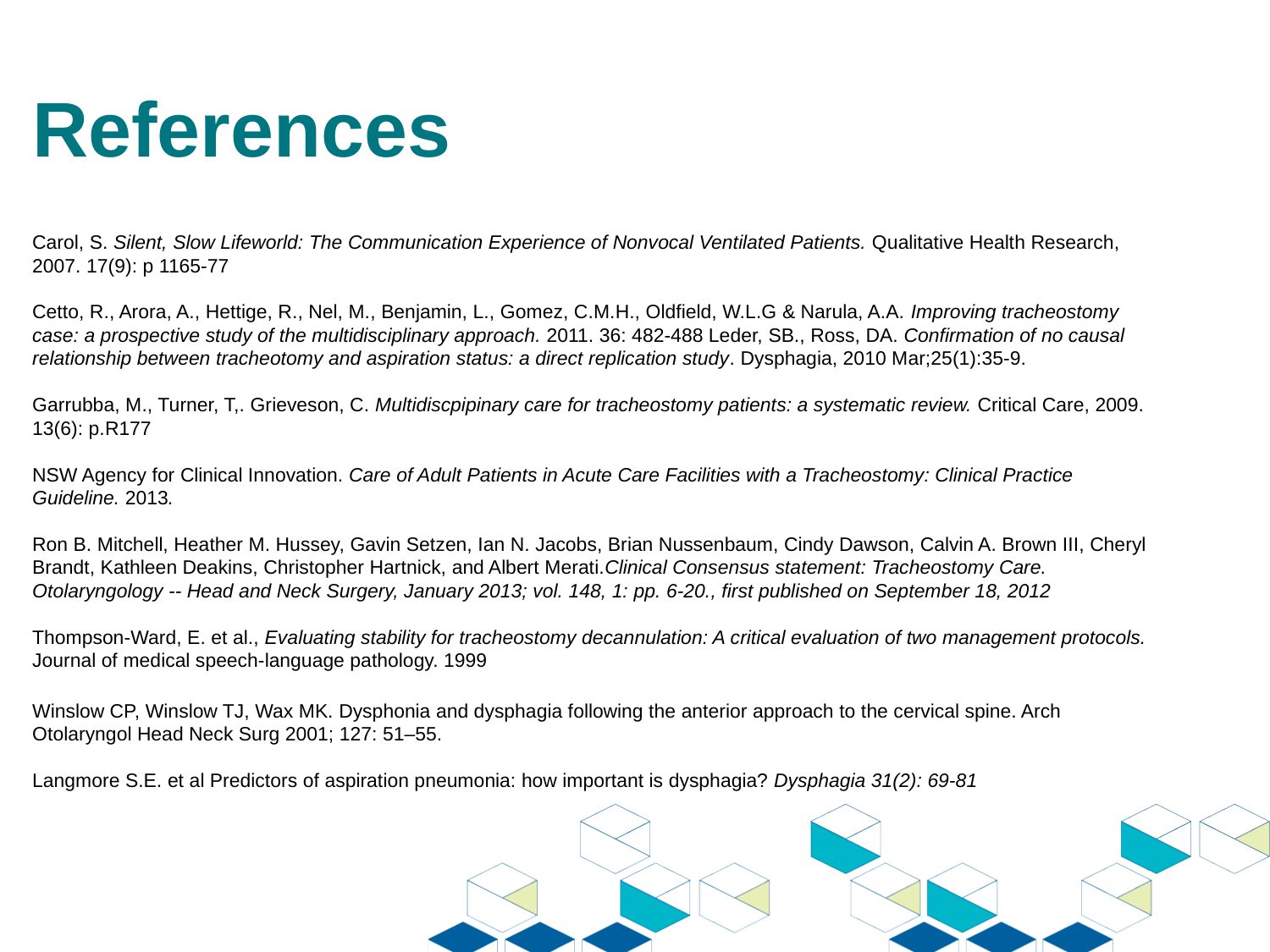

References
Carol, S. Silent, Slow Lifeworld: The Communication Experience of Nonvocal Ventilated Patients. Qualitative Health Research, 2007. 17(9): p 1165-77

Cetto, R., Arora, A., Hettige, R., Nel, M., Benjamin, L., Gomez, C.M.H., Oldfield, W.L.G & Narula, A.A. Improving tracheostomy case: a prospective study of the multidisciplinary approach. 2011. 36: 482-488 Leder, SB., Ross, DA. Confirmation of no causal relationship between tracheotomy and aspiration status: a direct replication study. Dysphagia, 2010 Mar;25(1):35-9.

Garrubba, M., Turner, T,. Grieveson, C. Multidiscpipinary care for tracheostomy patients: a systematic review. Critical Care, 2009. 13(6): p.R177

NSW Agency for Clinical Innovation. Care of Adult Patients in Acute Care Facilities with a Tracheostomy: Clinical Practice Guideline. 2013.

Ron B. Mitchell, Heather M. Hussey, Gavin Setzen, Ian N. Jacobs, Brian Nussenbaum, Cindy Dawson, Calvin A. Brown III, Cheryl Brandt, Kathleen Deakins, Christopher Hartnick, and Albert Merati.Clinical Consensus statement: Tracheostomy Care. Otolaryngology -- Head and Neck Surgery, January 2013; vol. 148, 1: pp. 6-20., first published on September 18, 2012

Thompson-Ward, E. et al., Evaluating stability for tracheostomy decannulation: A critical evaluation of two management protocols. Journal of medical speech-language pathology. 1999

Winslow CP, Winslow TJ, Wax MK. Dysphonia and dysphagia following the anterior approach to the cervical spine. Arch Otolaryngol Head Neck Surg 2001; 127: 51–55.

Langmore S.E. et al Predictors of aspiration pneumonia: how important is dysphagia? Dysphagia 31(2): 69-81